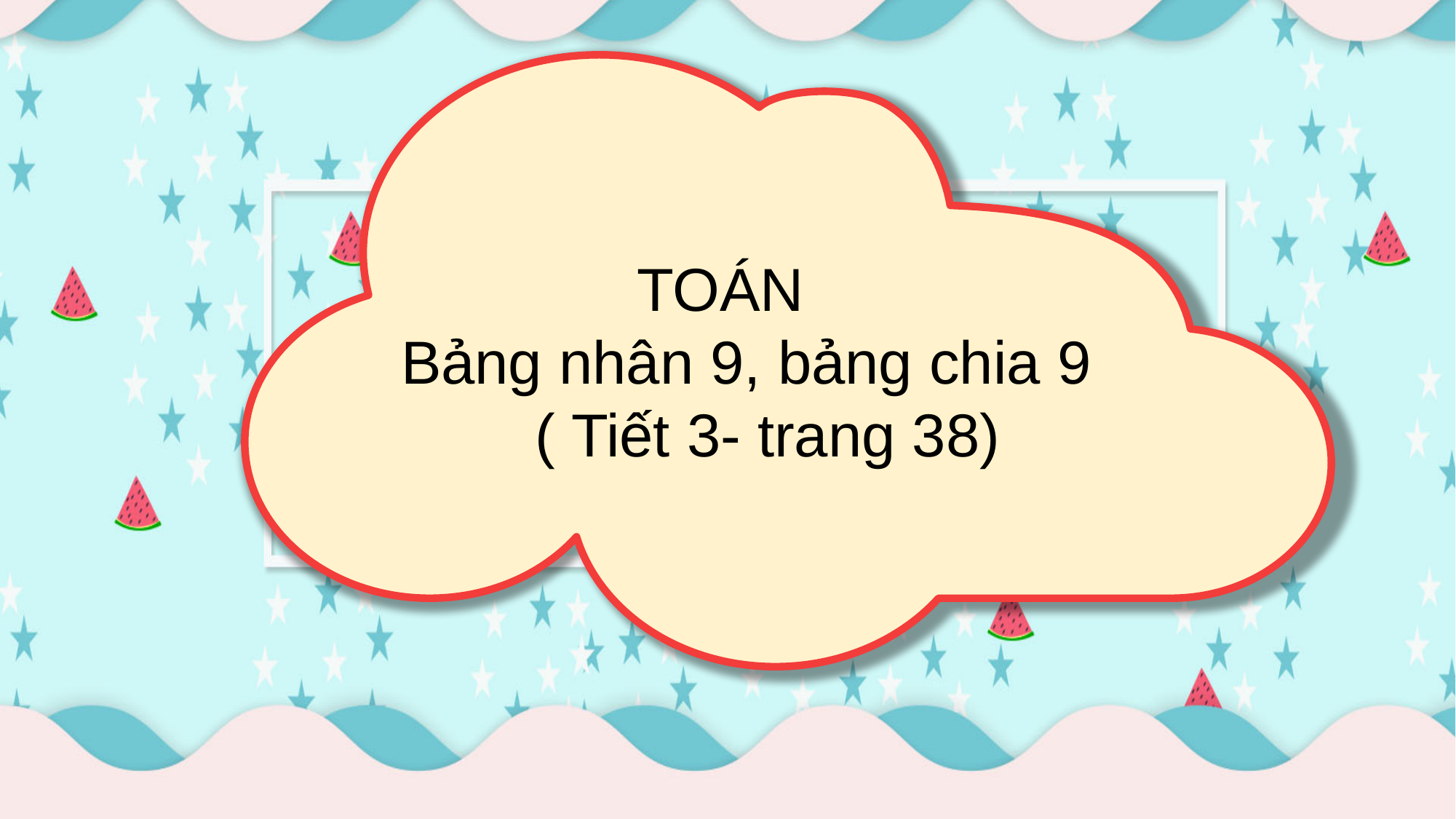

TOÁN
Bảng nhân 9, bảng chia 9
                  ( Tiết 3- trang 38)